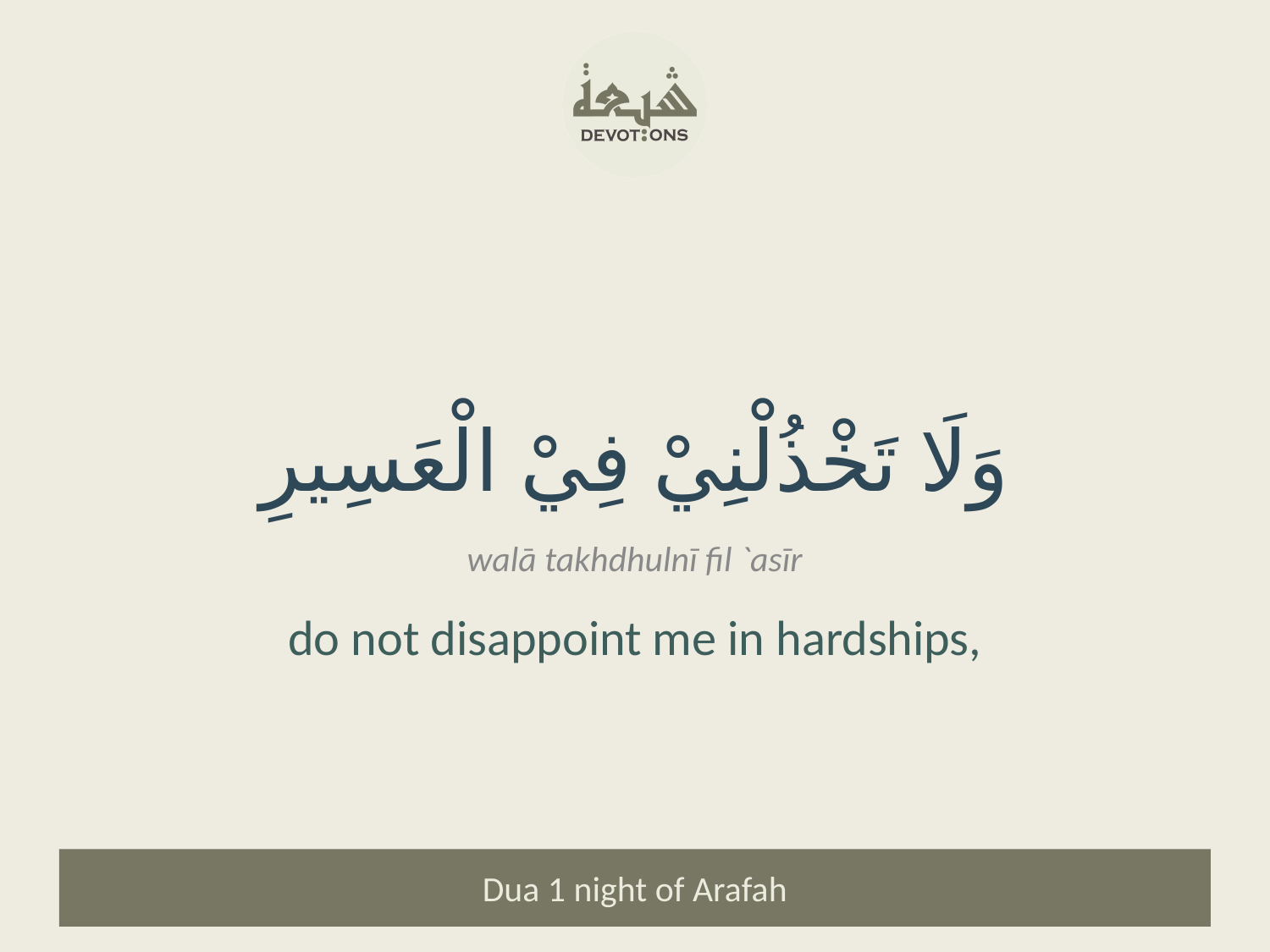

وَلَا تَخْذُلْنِيْ فِيْ الْعَسِيرِ
walā takhdhulnī fil `asīr
do not disappoint me in hardships,
Dua 1 night of Arafah